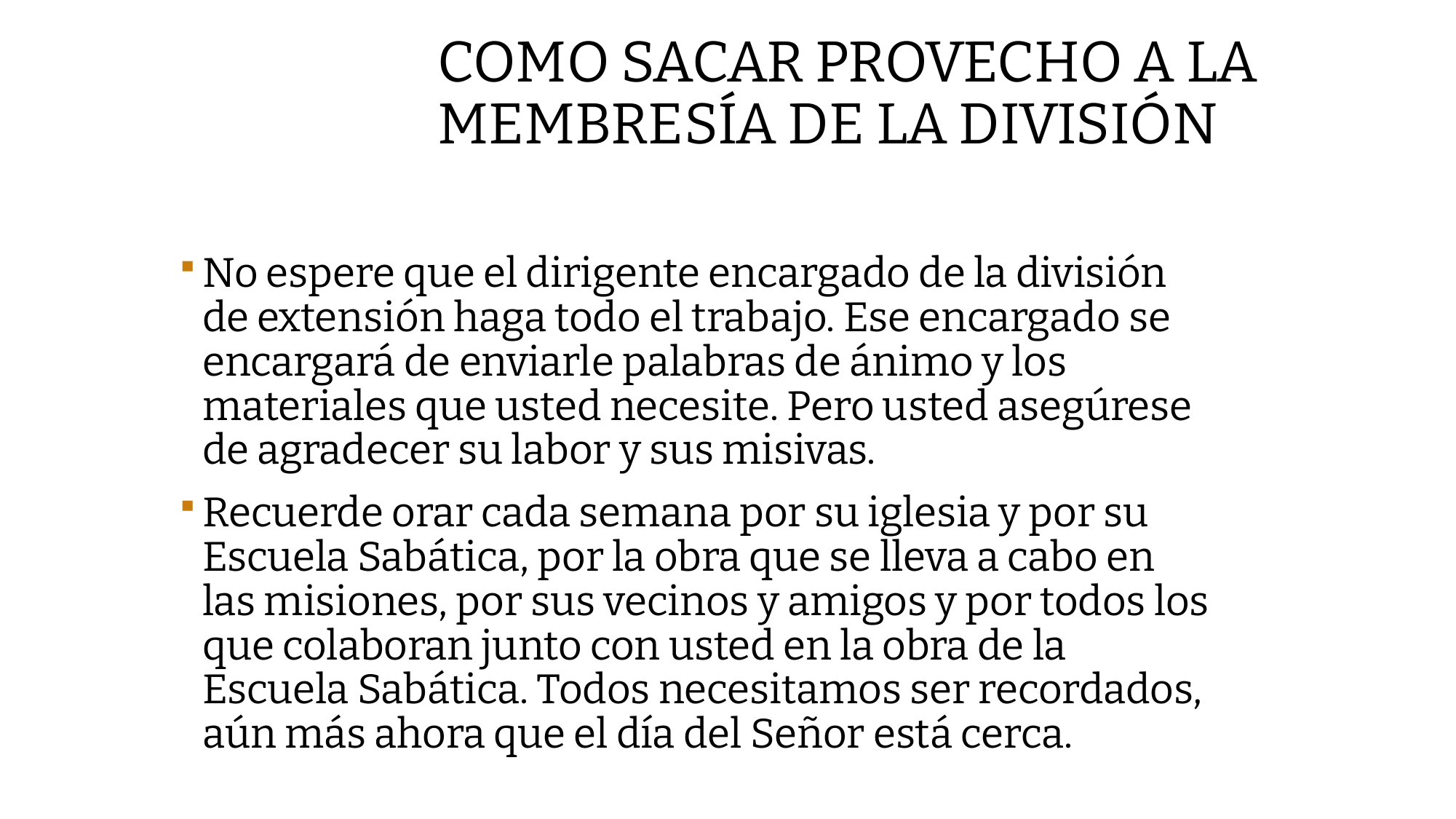

# Como sacar provecho a la Membresía de la división
No espere que el dirigente encargado de la división de extensión haga todo el trabajo. Ese encargado se encargará de enviarle palabras de ánimo y los materiales que usted necesite. Pero usted asegúrese de agradecer su labor y sus misivas.
Recuerde orar cada semana por su iglesia y por su Escuela Sabática, por la obra que se lleva a cabo en las misiones, por sus vecinos y amigos y por todos los que colaboran junto con usted en la obra de la Escuela Sabática. Todos necesitamos ser recordados, aún más ahora que el día del Señor está cerca.